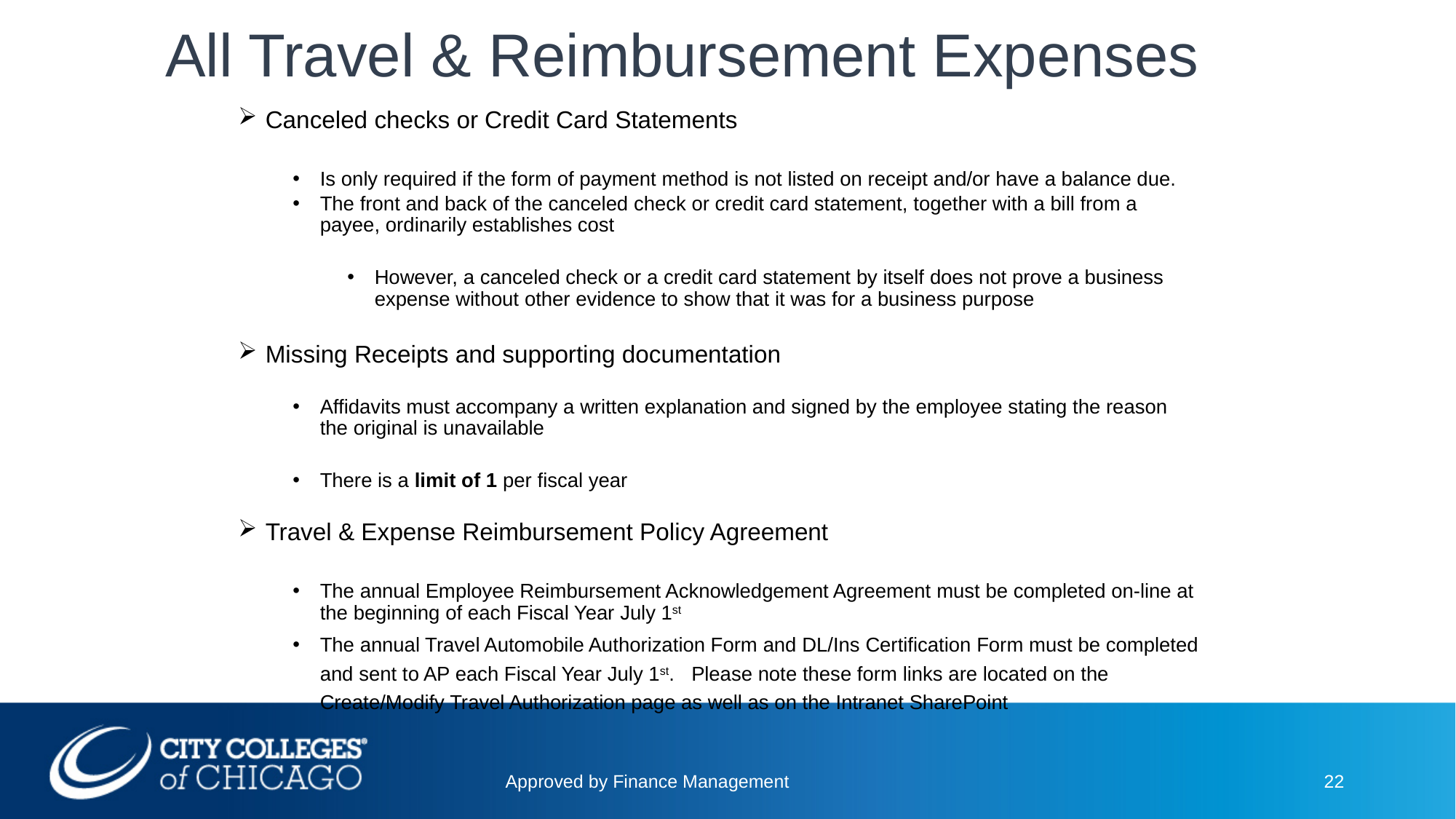

# All Travel & Reimbursement Expenses
Canceled checks or Credit Card Statements

Is only required if the form of payment method is not listed on receipt and/or have a balance due.
The front and back of the canceled check or credit card statement, together with a bill from a payee, ordinarily establishes cost

However, a canceled check or a credit card statement by itself does not prove a business expense without other evidence to show that it was for a business purpose

Missing Receipts and supporting documentation

Affidavits must accompany a written explanation and signed by the employee stating the reason the original is unavailable

There is a limit of 1 per fiscal year

Travel & Expense Reimbursement Policy Agreement

The annual Employee Reimbursement Acknowledgement Agreement must be completed on-line at the beginning of each Fiscal Year July 1st
The annual Travel Automobile Authorization Form and DL/Ins Certification Form must be completed and sent to AP each Fiscal Year July 1st.   Please note these form links are located on the Create/Modify Travel Authorization page as well as on the Intranet SharePoint
Approved by Finance Management
22